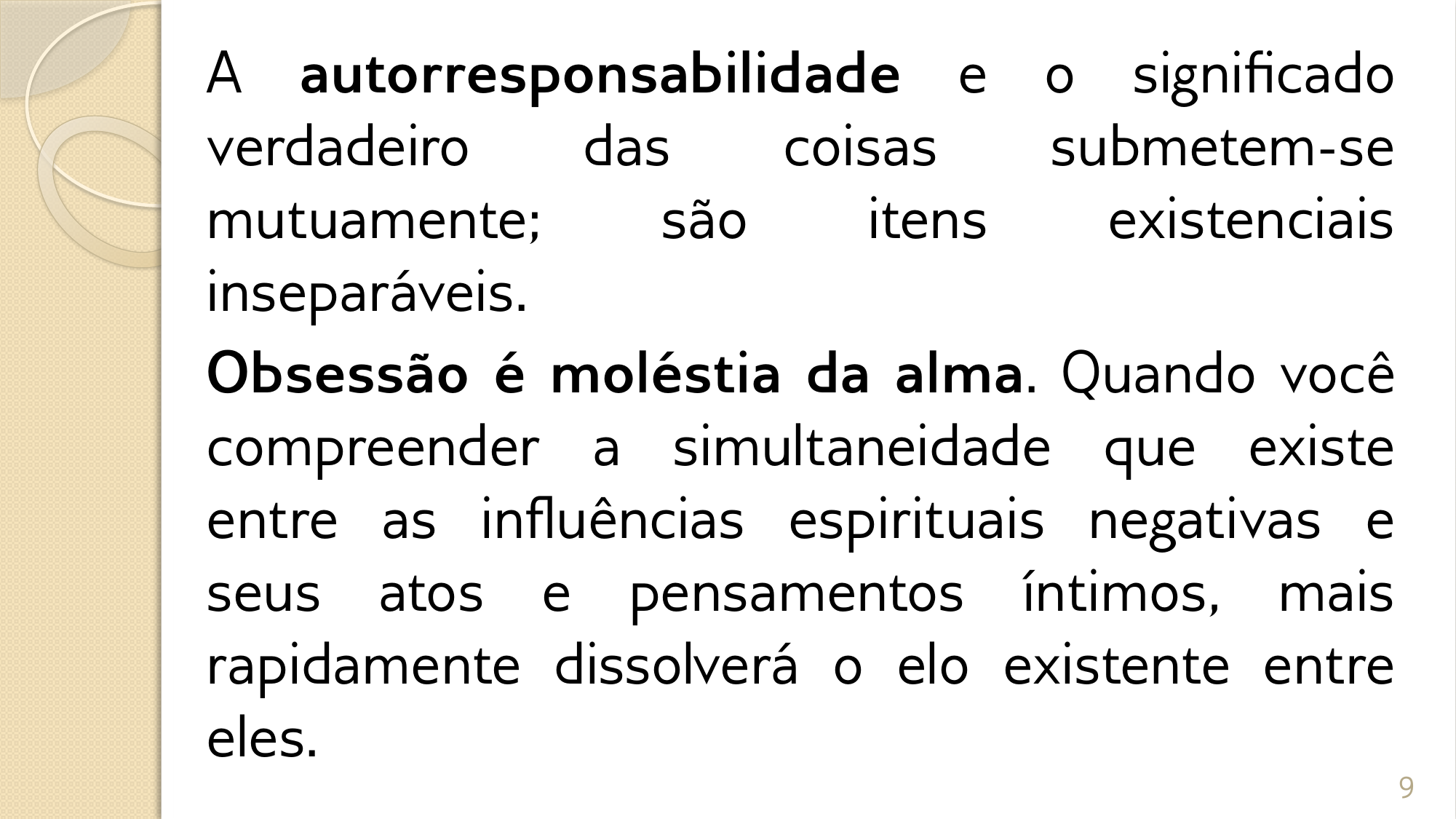

A autorresponsabilidade e o significado verdadeiro das coisas submetem-se mutuamente; são itens existenciais inseparáveis.
Obsessão é moléstia da alma. Quando você compreender a simultaneidade que existe entre as influências espirituais negativas e seus atos e pensamentos íntimos, mais rapidamente dissolverá o elo existente entre eles.
9